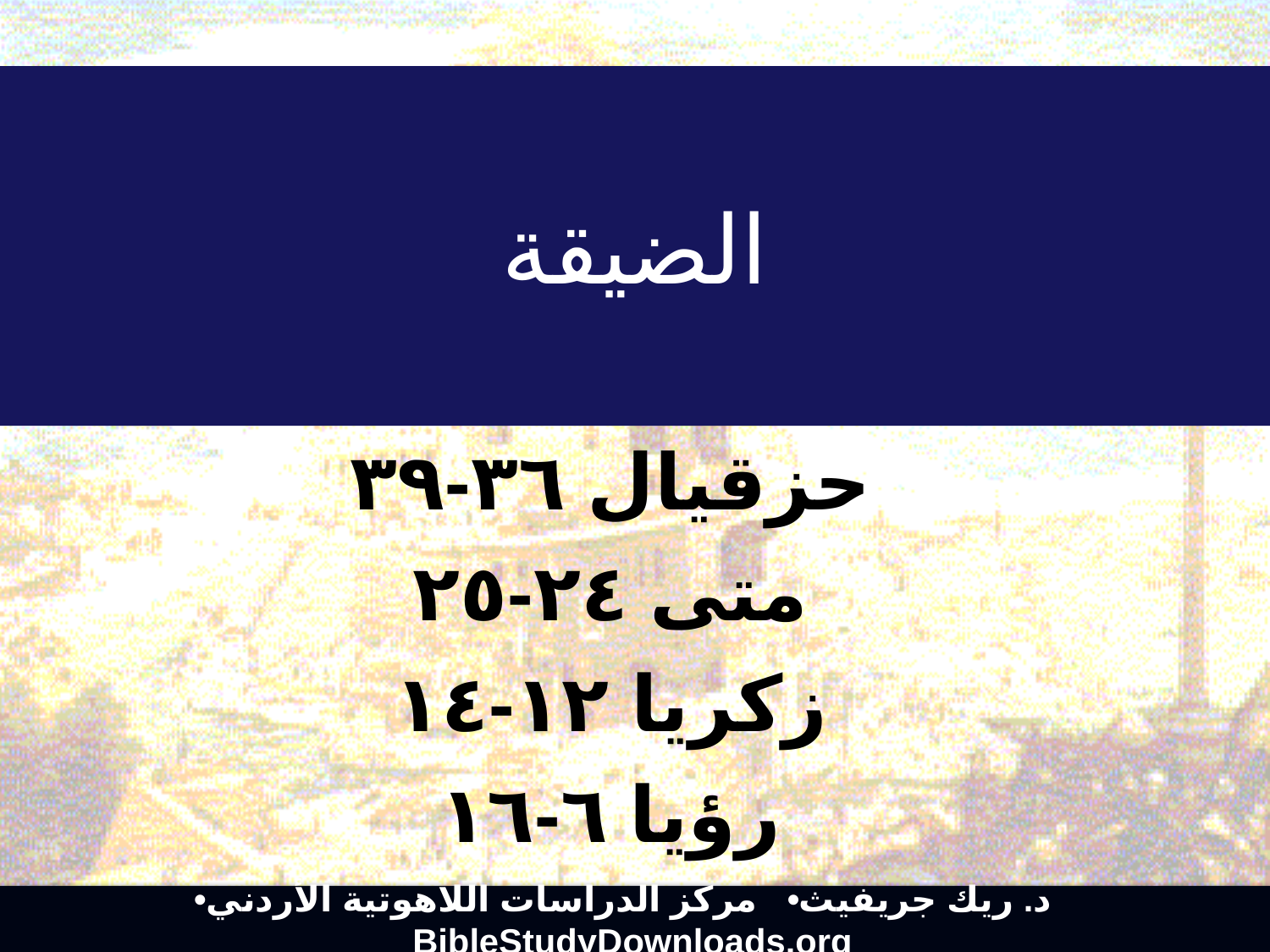

# الضيقة
حزقيال ٣٦-٣٩
متى ٢٤-٢٥
زكريا ١٢-١٤
رؤيا ٦-١٦

  د. ريك جريفيث•   مركز الدراسات اللاهوتية الأردني• BibleStudyDownloads.org